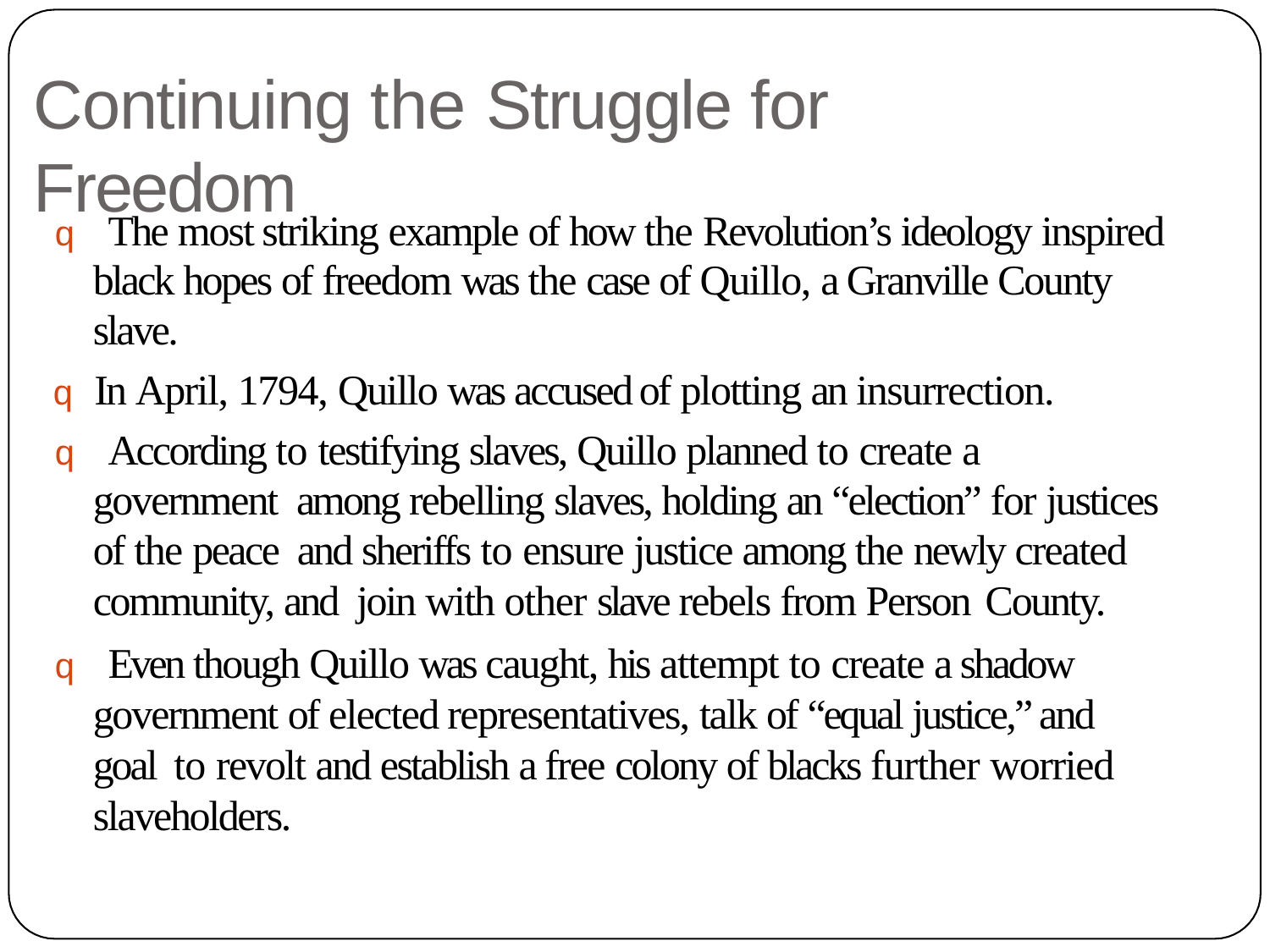

# Continuing the Struggle for Freedom
q The most striking example of how the Revolution’s ideology inspired  black hopes of freedom was the case of Quillo, a Granville County  slave.
q In April, 1794, Quillo was accused of plotting an insurrection.
q According to testifying slaves, Quillo planned to create a government  among rebelling slaves, holding an “election” for justices of the peace  and sheriffs to ensure justice among the newly created community, and  join with other slave rebels from Person County.
q Even though Quillo was caught, his attempt to create a shadow  government of elected representatives, talk of “equal justice,” and goal  to revolt and establish a free colony of blacks further worried  slaveholders.